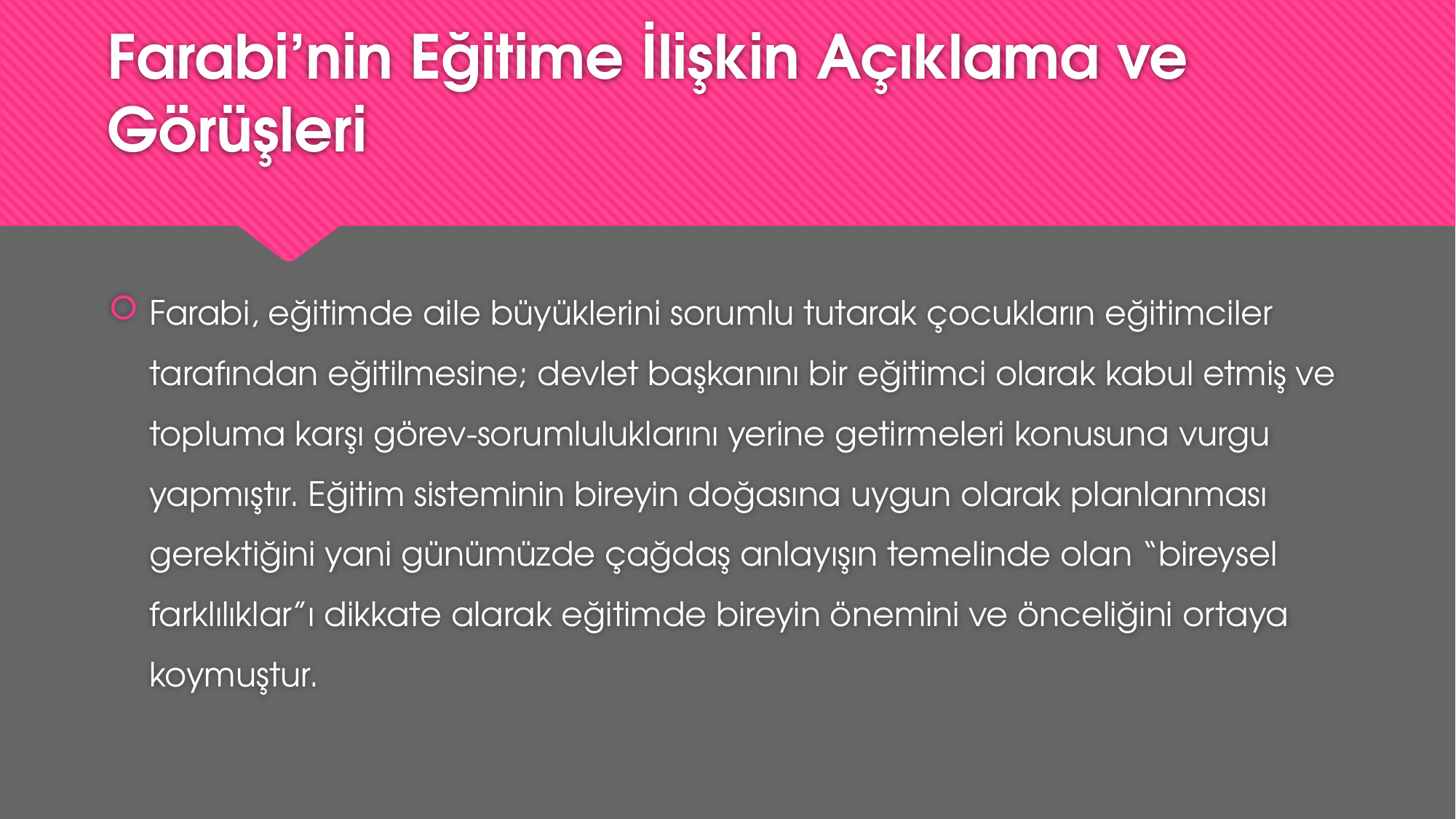

# Farabi’nin Eğitime İlişkin Açıklama ve Görüşleri
Farabi, eğitimde aile büyüklerini sorumlu tutarak çocukların eğitimciler tarafından eğitilmesine; devlet başkanını bir eğitimci olarak kabul etmiş ve topluma karşı görev-sorumluluklarını yerine getirmeleri konusuna vurgu yapmıştır. Eğitim sisteminin bireyin doğasına uygun olarak planlanması gerektiğini yani günümüzde çağdaş anlayışın temelinde olan “bireysel farklılıklar”ı dikkate alarak eğitimde bireyin önemini ve önceliğini ortaya koymuştur.